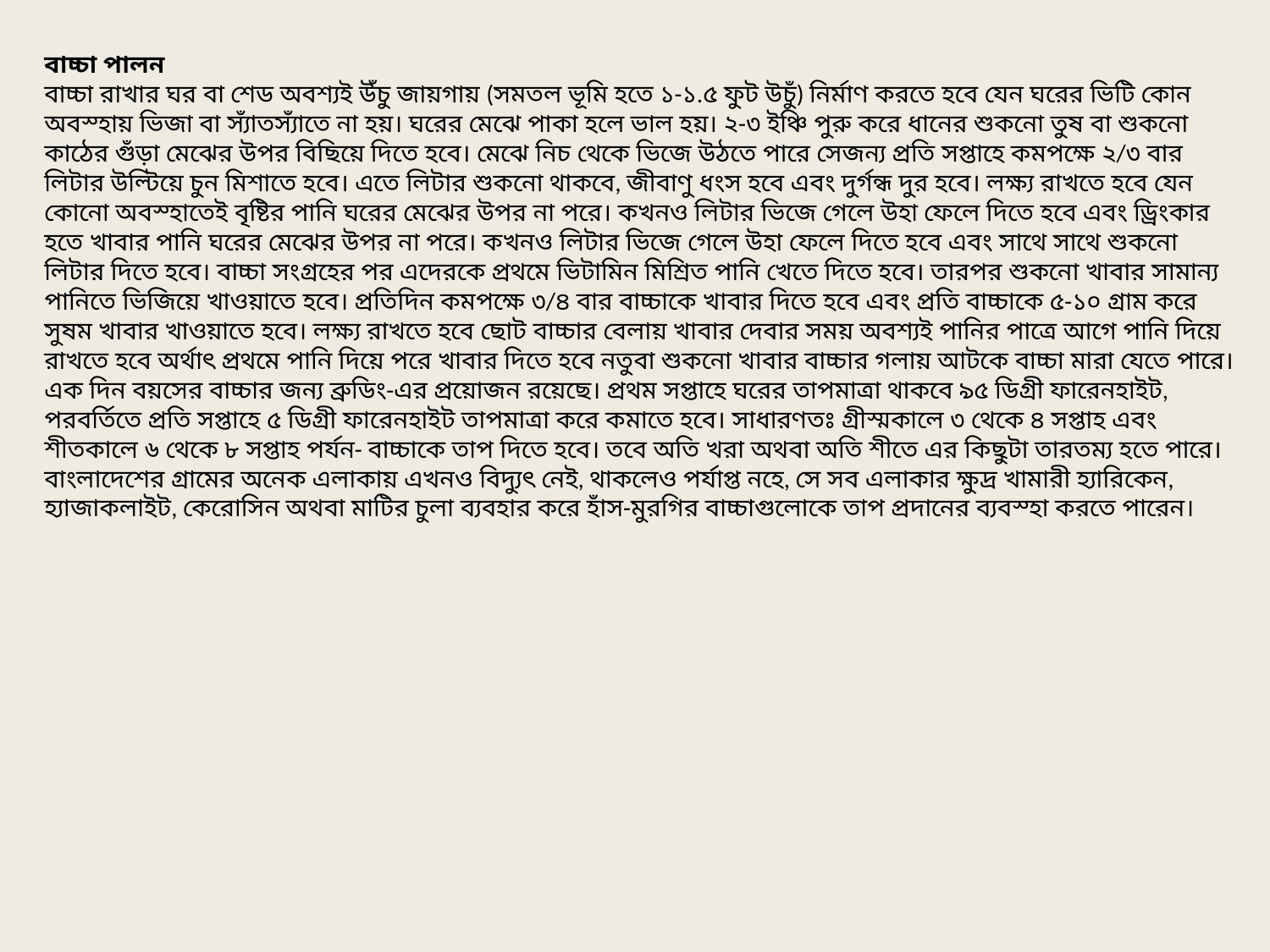

বাচ্চা পালন
বাচ্চা রাখার ঘর বা শেড অবশ্যই উঁচু জায়গায় (সমতল ভূমি হতে ১-১.৫ ফুট উচুঁ) নির্মাণ করতে হবে যেন ঘরের ভিটি কোন অবস্হায় ভিজা বা স্যাঁতস্যাঁতে না হয়। ঘরের মেঝে পাকা হলে ভাল হয়। ২-৩ ইঞ্চি পুরু করে ধানের শুকনো তুষ বা শুকনো কাঠের গুঁড়া মেঝের উপর বিছিয়ে দিতে হবে। মেঝে নিচ থেকে ভিজে উঠতে পারে সেজন্য প্রতি সপ্তাহে কমপক্ষে ২/৩ বার লিটার উল্টিয়ে চুন মিশাতে হবে। এতে লিটার শুকনো থাকবে, জীবাণু ধংস হবে এবং দুর্গন্ধ দুর হবে। লক্ষ্য রাখতে হবে যেন কোনো অবস্হাতেই বৃষ্টির পানি ঘরের মেঝের উপর না পরে। কখনও লিটার ভিজে গেলে উহা ফেলে দিতে হবে এবং ড্রিংকার হতে খাবার পানি ঘরের মেঝের উপর না পরে। কখনও লিটার ভিজে গেলে উহা ফেলে দিতে হবে এবং সাথে সাথে শুকনো লিটার দিতে হবে। বাচ্চা সংগ্রহের পর এদেরকে প্রথমে ভিটামিন মিশ্রিত পানি খেতে দিতে হবে। তারপর শুকনো খাবার সামান্য পানিতে ভিজিয়ে খাওয়াতে হবে। প্রতিদিন কমপক্ষে ৩/৪ বার বাচ্চাকে খাবার দিতে হবে এবং প্রতি বাচ্চাকে ৫-১০ গ্রাম করে সুষম খাবার খাওয়াতে হবে। লক্ষ্য রাখতে হবে ছোট বাচ্চার বেলায় খাবার দেবার সময় অবশ্যই পানির পাত্রে আগে পানি দিয়ে রাখতে হবে অর্থাৎ প্রথমে পানি দিয়ে পরে খাবার দিতে হবে নতুবা শুকনো খাবার বাচ্চার গলায় আটকে বাচ্চা মারা যেতে পারে। এক দিন বয়সের বাচ্চার জন্য ব্রুডিং-এর প্রয়োজন রয়েছে। প্রথম সপ্তাহে ঘরের তাপমাত্রা থাকবে ৯৫ ডিগ্রী ফারেনহাইট, পরবর্তিতে প্রতি সপ্তাহে ৫ ডিগ্রী ফারেনহাইট তাপমাত্রা করে কমাতে হবে। সাধারণতঃ গ্রীস্মকালে ৩ থেকে ৪ সপ্তাহ এবং শীতকালে ৬ থেকে ৮ সপ্তাহ পর্যন- বাচ্চাকে তাপ দিতে হবে। তবে অতি খরা অথবা অতি শীতে এর কিছুটা তারতম্য হতে পারে। বাংলাদেশের গ্রামের অনেক এলাকায় এখনও বিদ্যুৎ নেই, থাকলেও পর্যাপ্ত নহে, সে সব এলাকার ক্ষুদ্র খামারী হ্যারিকেন, হ্যাজাকলাইট, কেরোসিন অথবা মাটির চুলা ব্যবহার করে হাঁস-মুরগির বাচ্চাগুলোকে তাপ প্রদানের ব্যবস্হা করতে পারেন।